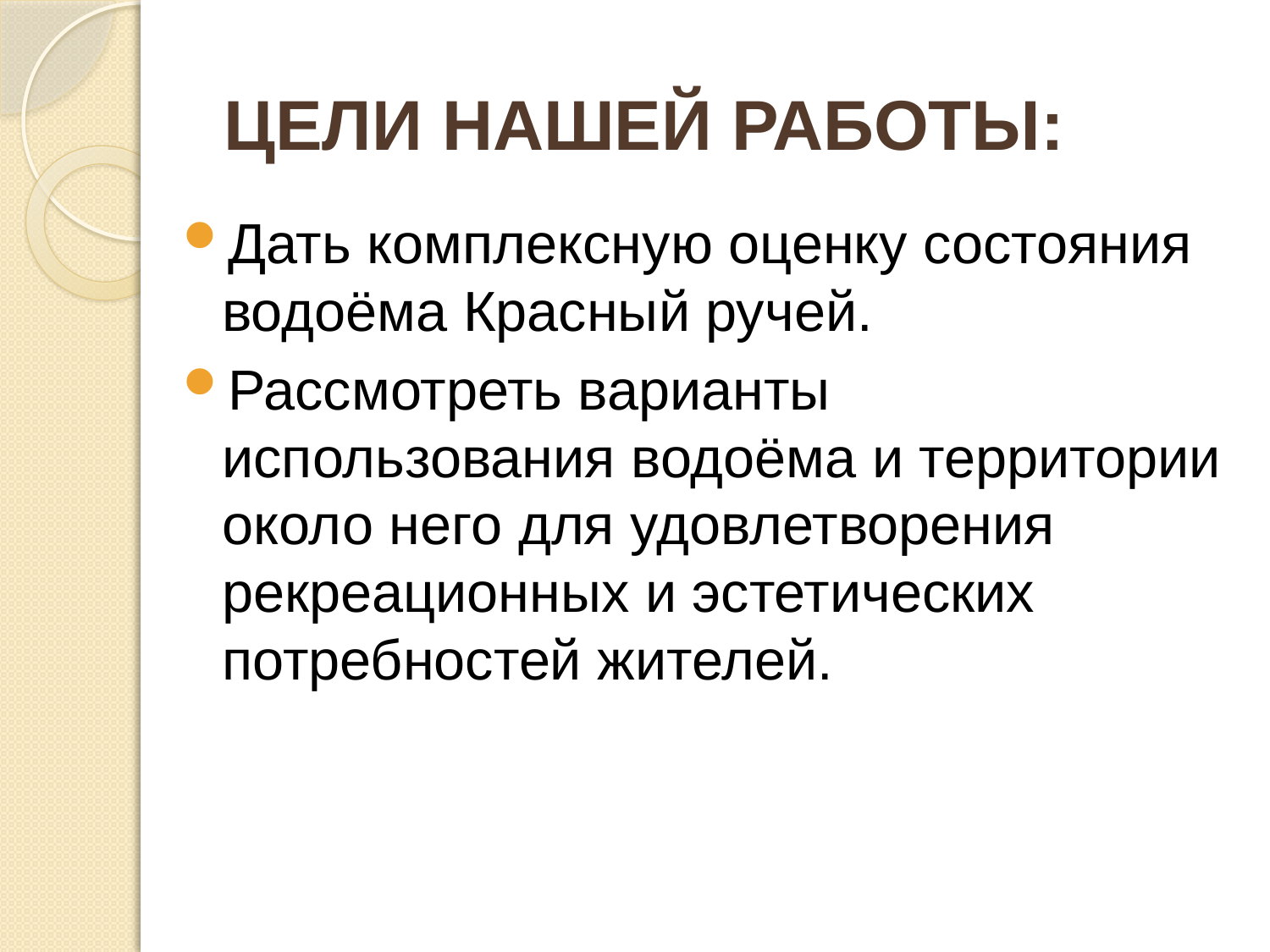

# ЦЕЛИ НАШЕЙ РАБОТЫ:
Дать комплексную оценку состояния водоёма Красный ручей.
Рассмотреть варианты использования водоёма и территории около него для удовлетворения рекреационных и эстетических потребностей жителей.